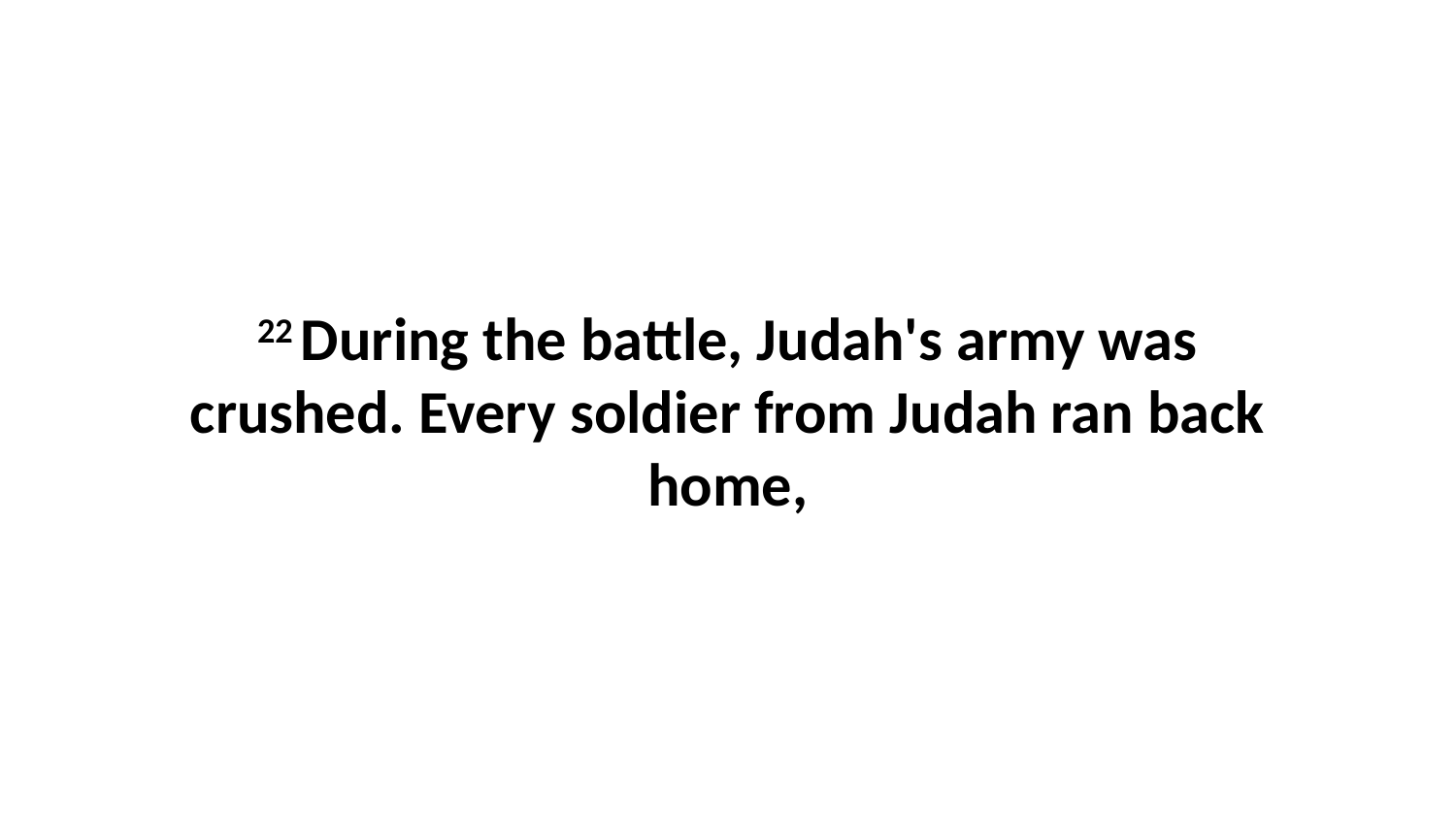

22 During the battle, Judah's army was crushed. Every soldier from Judah ran back home,